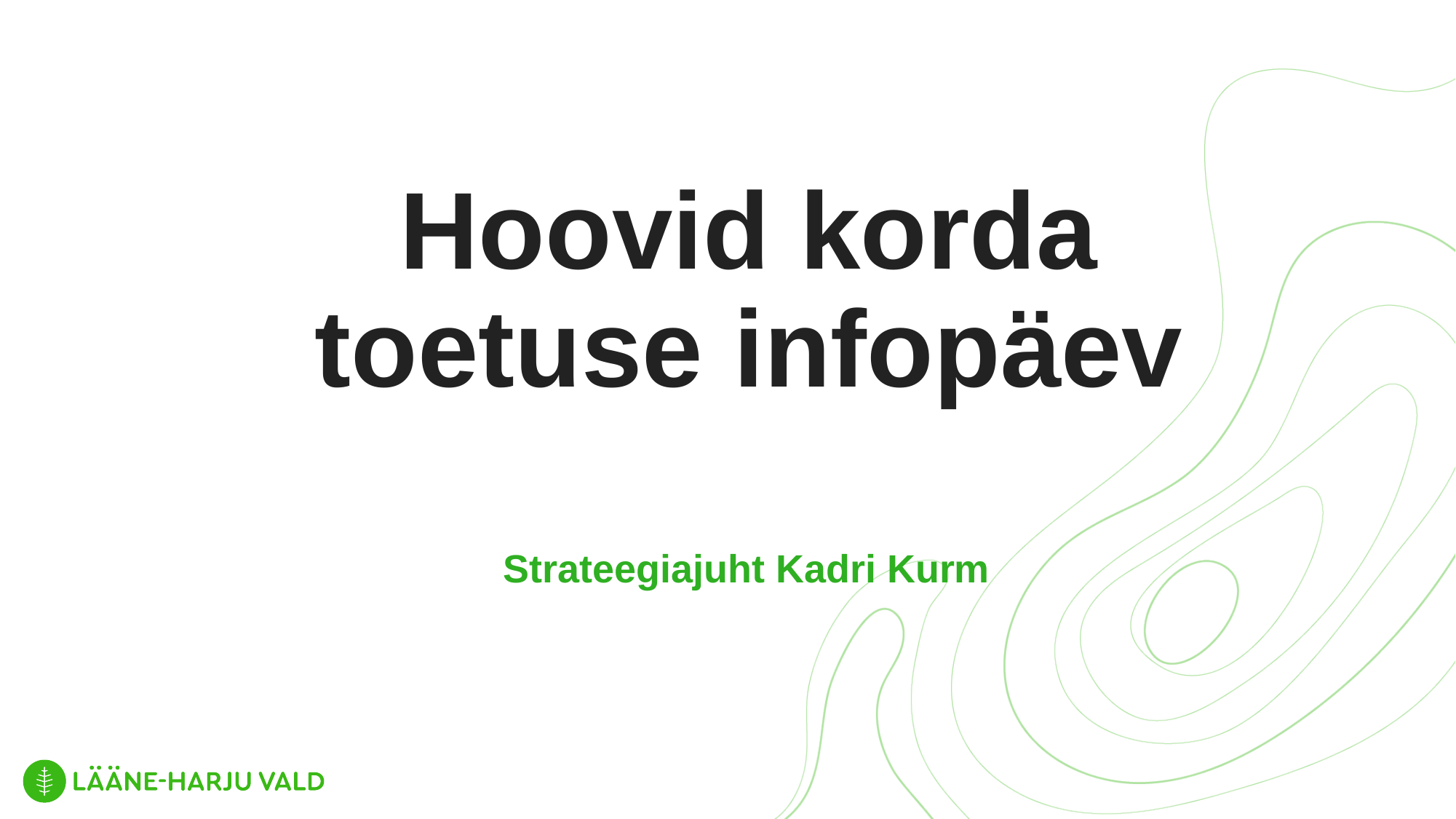

# Hoovid korda toetuse infopäev
Strateegiajuht Kadri Kurm